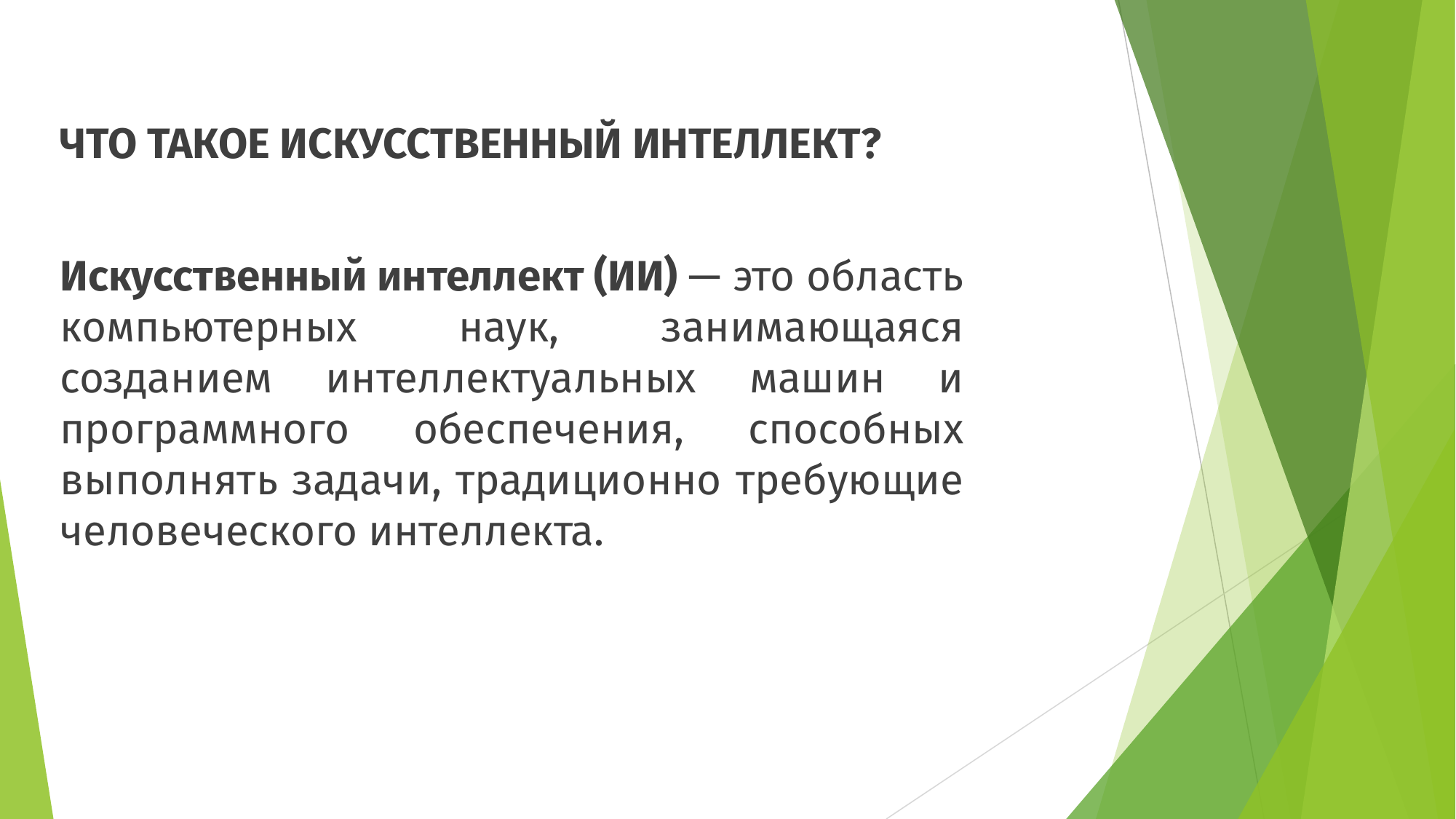

ЧТО ТАКОЕ ИСКУССТВЕННЫЙ ИНТЕЛЛЕКТ?

Искусственный интеллект (ИИ) — это область компьютерных наук, занимающаяся созданием интеллектуальных машин и программного обеспечения, способных выполнять задачи, традиционно требующие человеческого интеллекта.